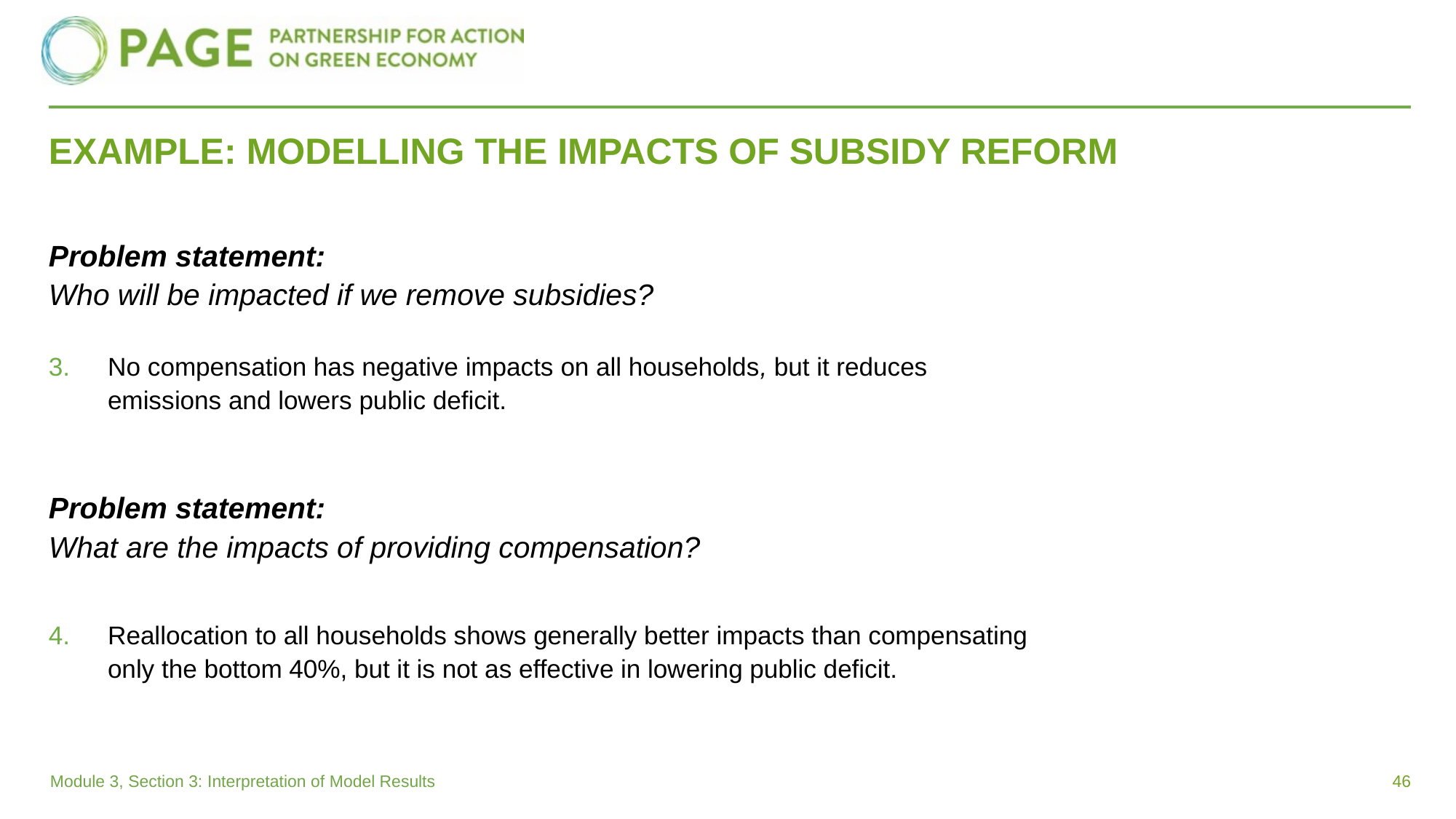

# EXAMPLE: MODELLING THE IMPACTS OF SUBSIDY REFORM
Problem statement:
Who will be impacted if we remove subsidies?

No compensation has negative impacts on all households, but it reduces emissions and lowers public deficit.

Problem statement:
What are the impacts of providing compensation?

Reallocation to all households shows generally better impacts than compensating only the bottom 40%, but it is not as effective in lowering public deficit.

46
Module 3, Section 3: Interpretation of Model Results